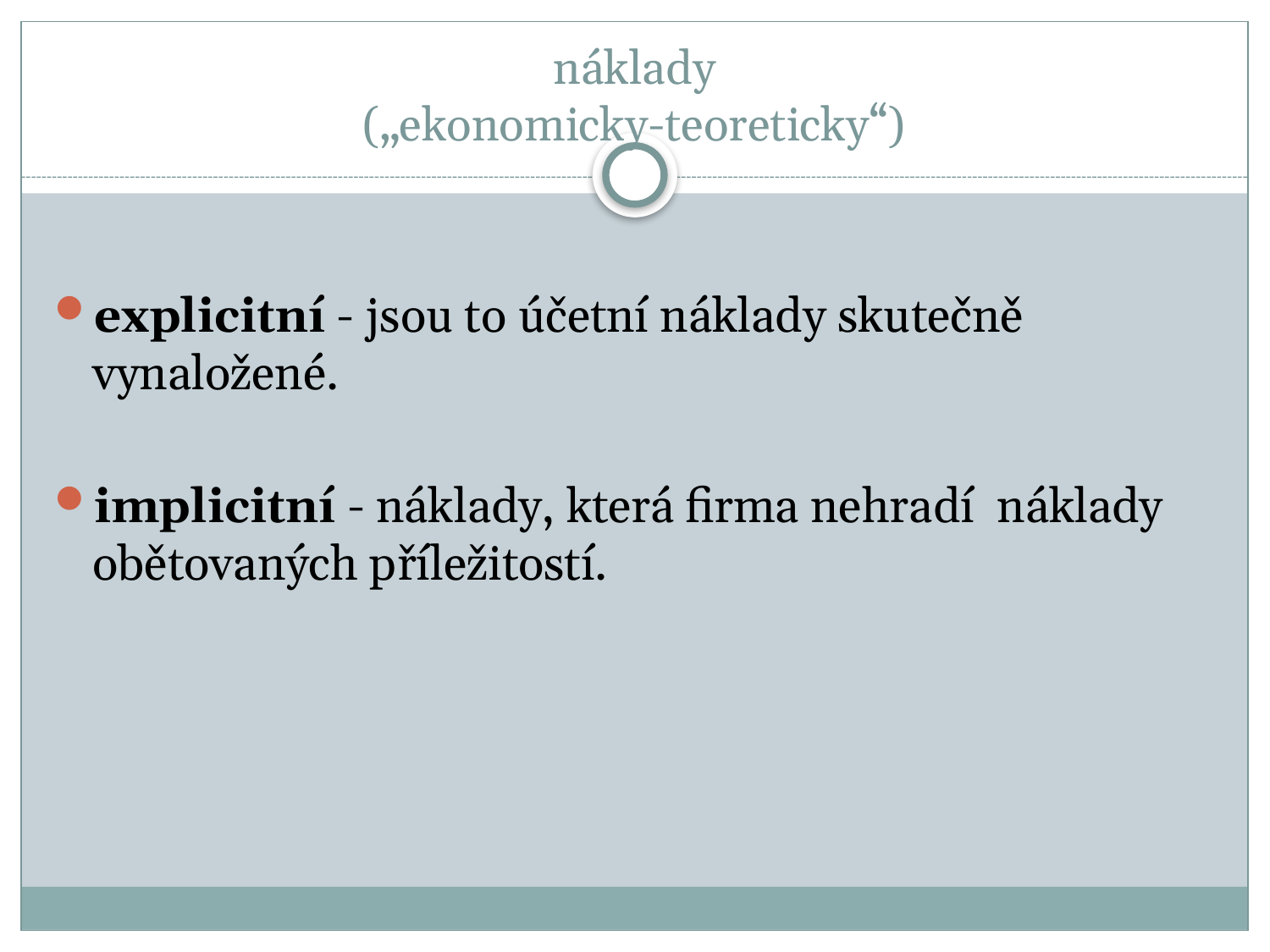

# náklady („ekonomicky-teoreticky“)

explicitní - jsou to účetní náklady skutečně vynaložené.

implicitní - náklady, která firma nehradí  náklady obětovaných příležitostí.